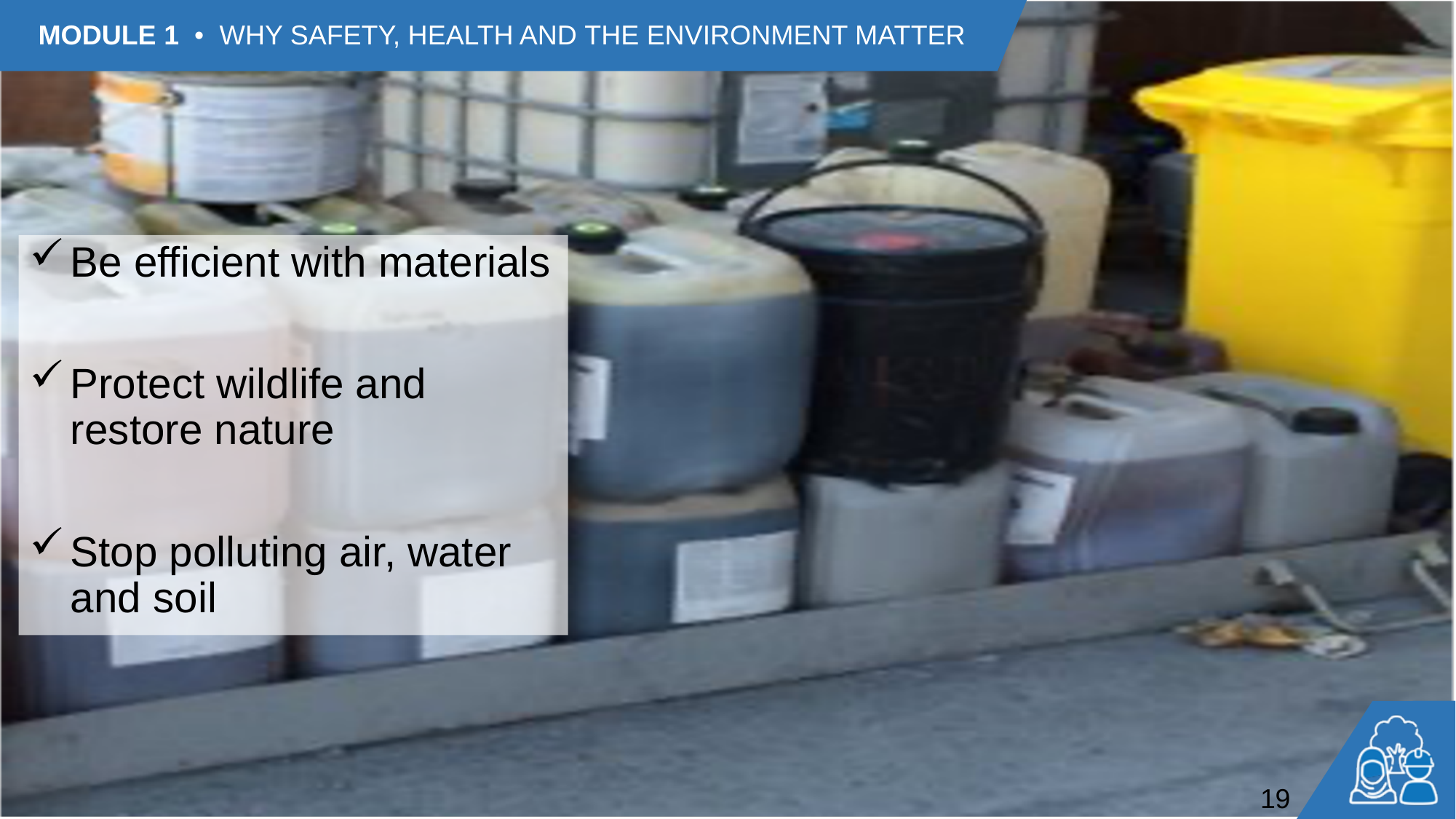

Be efficient with materials

Protect wildlife and restore nature

Stop polluting air, water and soil

19